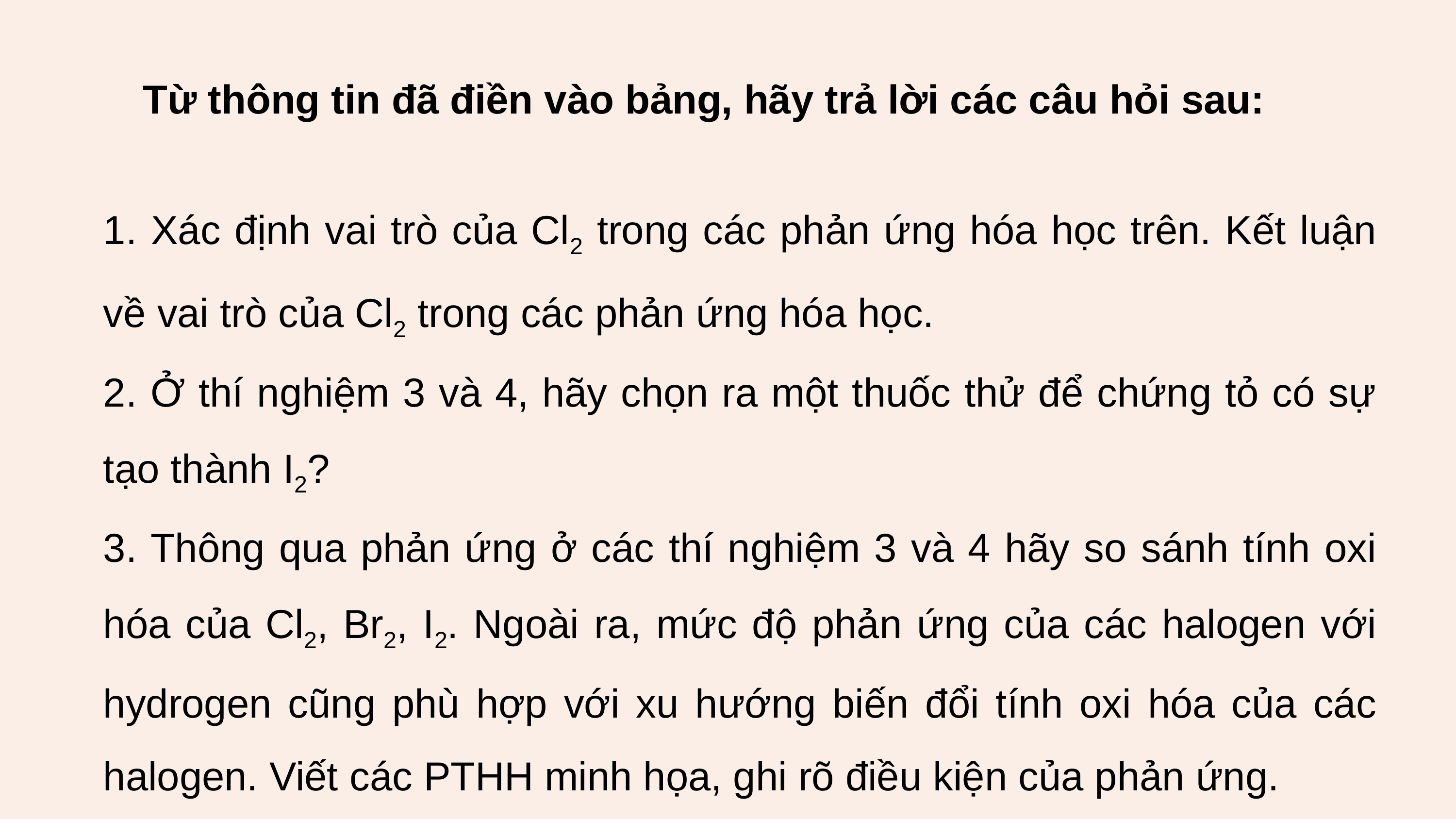

Từ thông tin đã điền vào bảng, hãy trả lời các câu hỏi sau:
1. Xác định vai trò của Cl2 trong các phản ứng hóa học trên. Kết luận về vai trò của Cl2 trong các phản ứng hóa học.
2. Ở thí nghiệm 3 và 4, hãy chọn ra một thuốc thử để chứng tỏ có sự tạo thành I2?
3. Thông qua phản ứng ở các thí nghiệm 3 và 4 hãy so sánh tính oxi hóa của Cl2, Br2, I2. Ngoài ra, mức độ phản ứng của các halogen với hydrogen cũng phù hợp với xu hướng biến đổi tính oxi hóa của các halogen. Viết các PTHH minh họa, ghi rõ điều kiện của phản ứng.